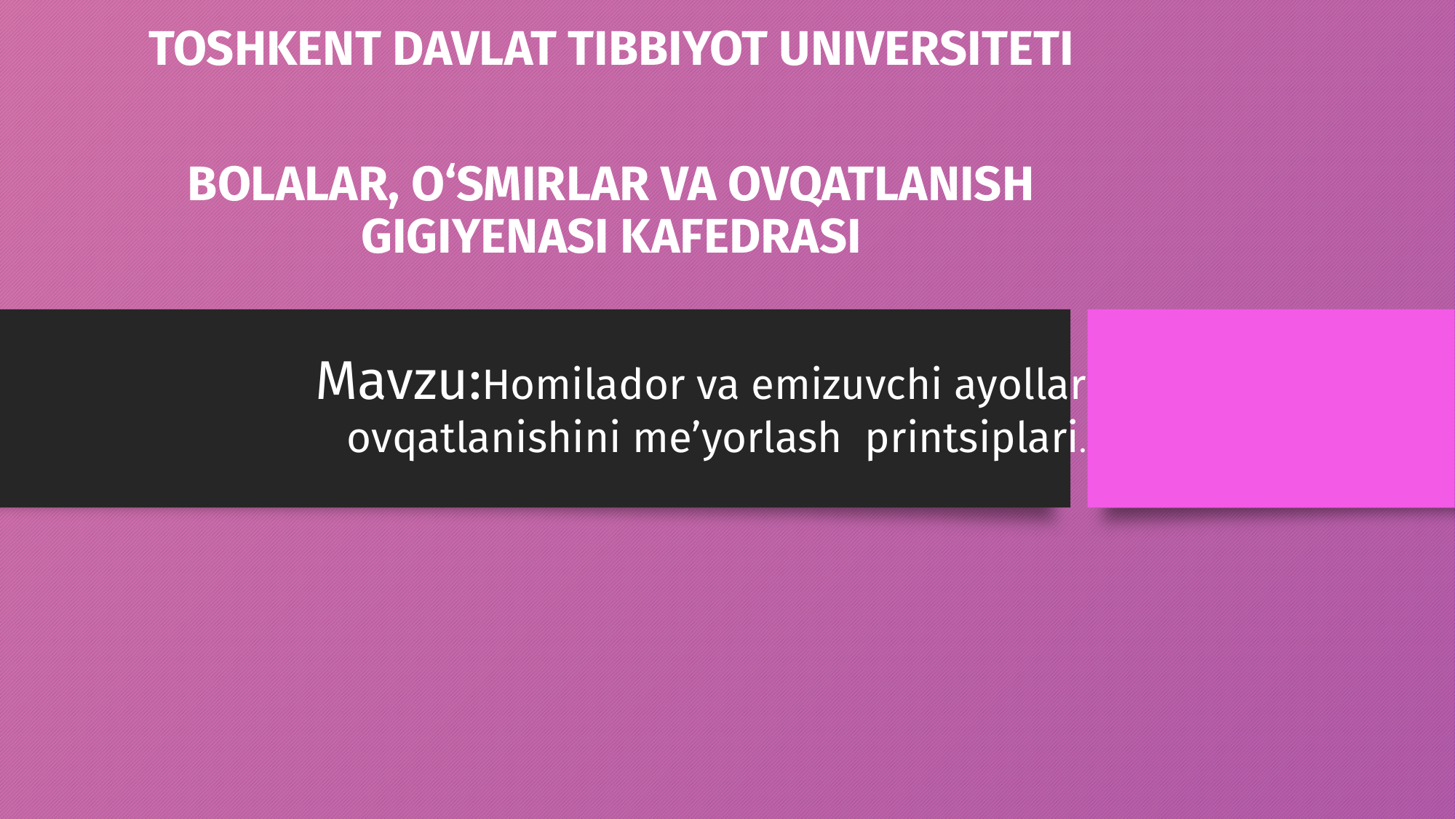

TOSHKENT DAVLAT TIBBIYOT UNIVERSITETI

BOLALAR, O‘SMIRLAR VA OVQATLANISH GIGIYENASI KAFEDRASI

Mavzu:Homilador va emizuvchi ayollar ovqatlanishini me’yorlash  printsiplari.